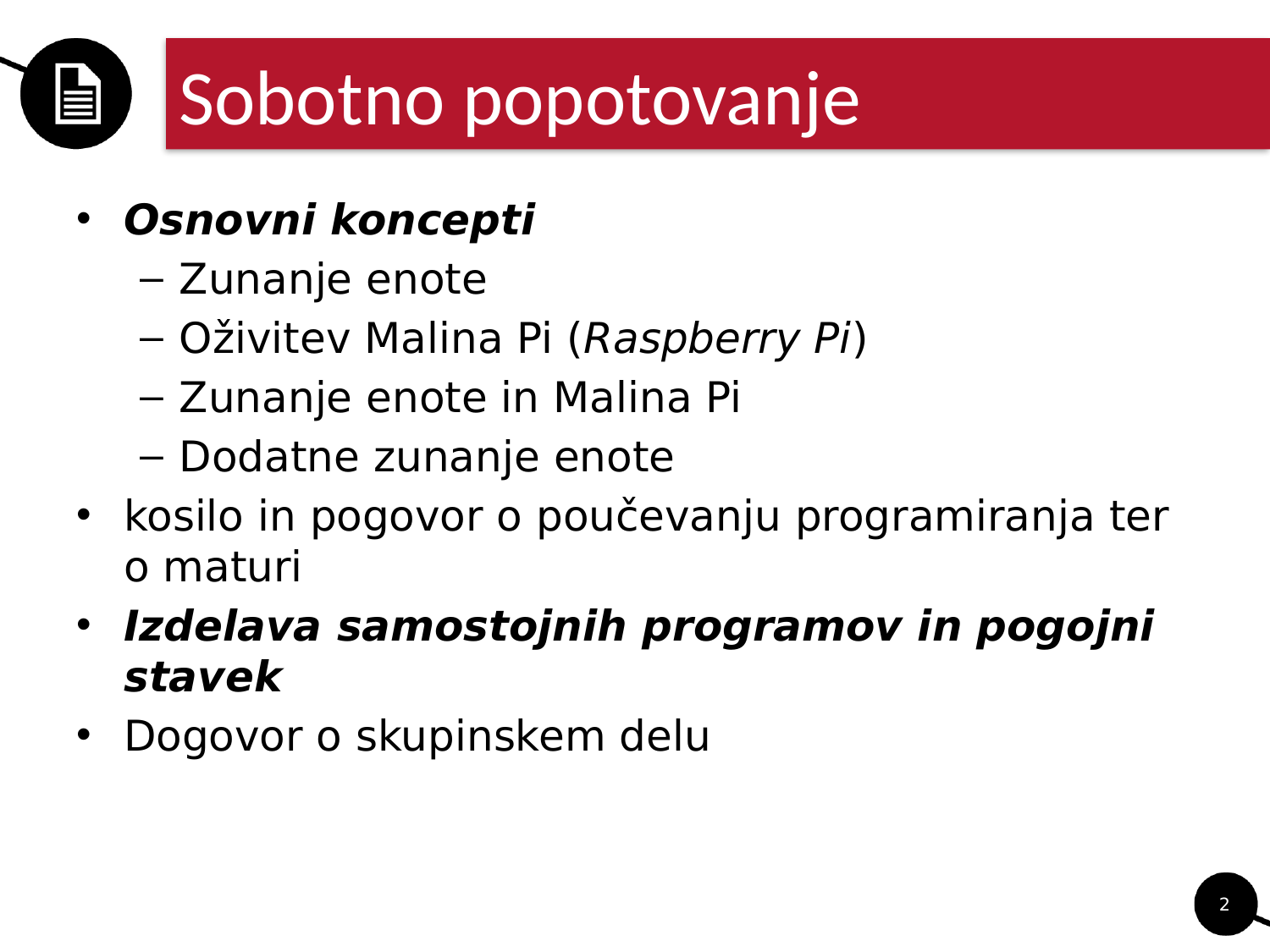

# Sobotno popotovanje
Osnovni koncepti
Zunanje enote
Oživitev Malina Pi (Raspberry Pi)
Zunanje enote in Malina Pi
Dodatne zunanje enote
kosilo in pogovor o poučevanju programiranja ter o maturi
Izdelava samostojnih programov in pogojni stavek
Dogovor o skupinskem delu
2